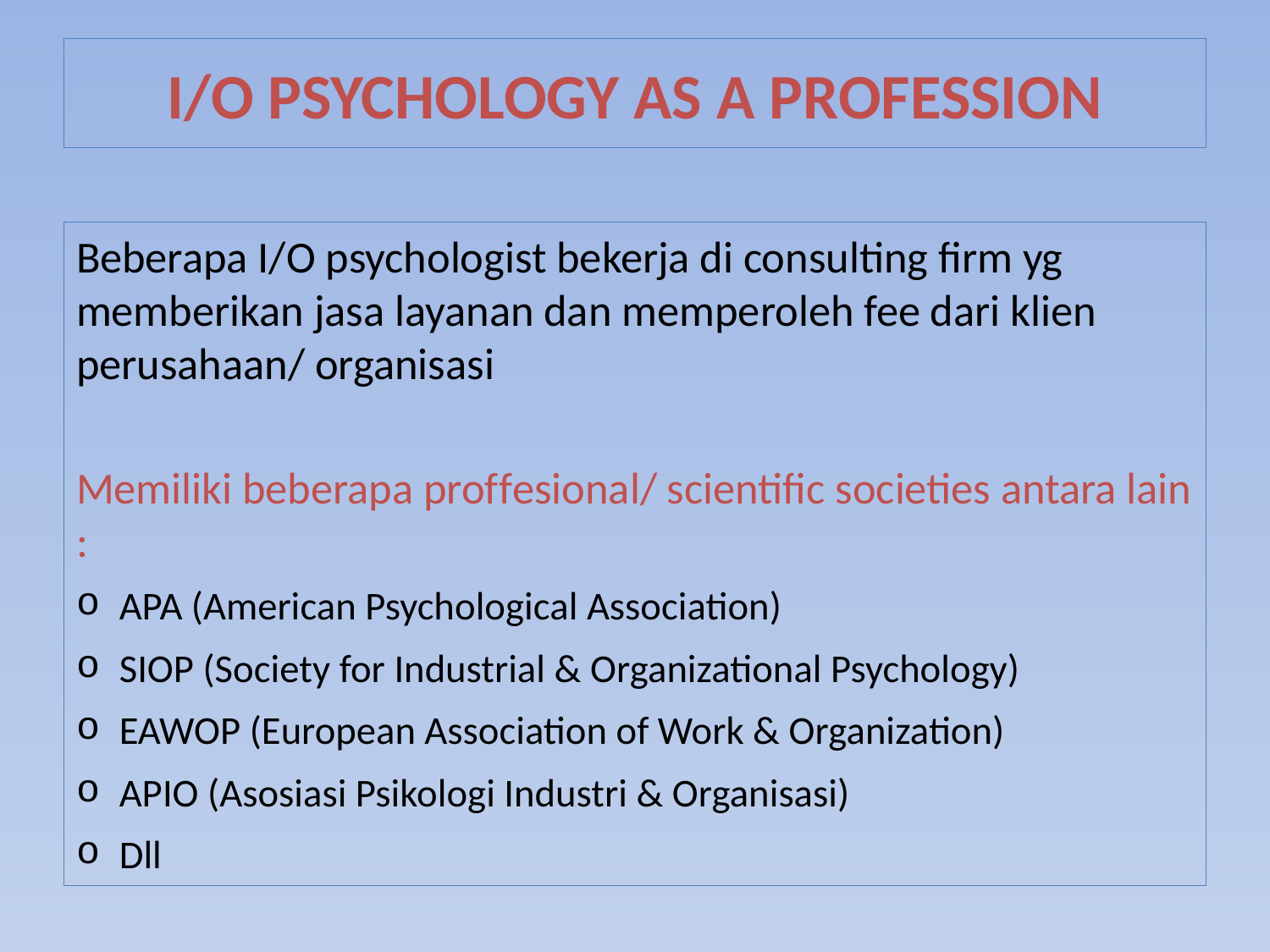

# I/O PSYCHOLOGY AS A PROFESSION
Beberapa I/O psychologist bekerja di consulting firm yg memberikan jasa layanan dan memperoleh fee dari klien perusahaan/ organisasi

Memiliki beberapa proffesional/ scientific societies antara lain :
APA (American Psychological Association)
SIOP (Society for Industrial & Organizational Psychology)
EAWOP (European Association of Work & Organization)
APIO (Asosiasi Psikologi Industri & Organisasi)
Dll